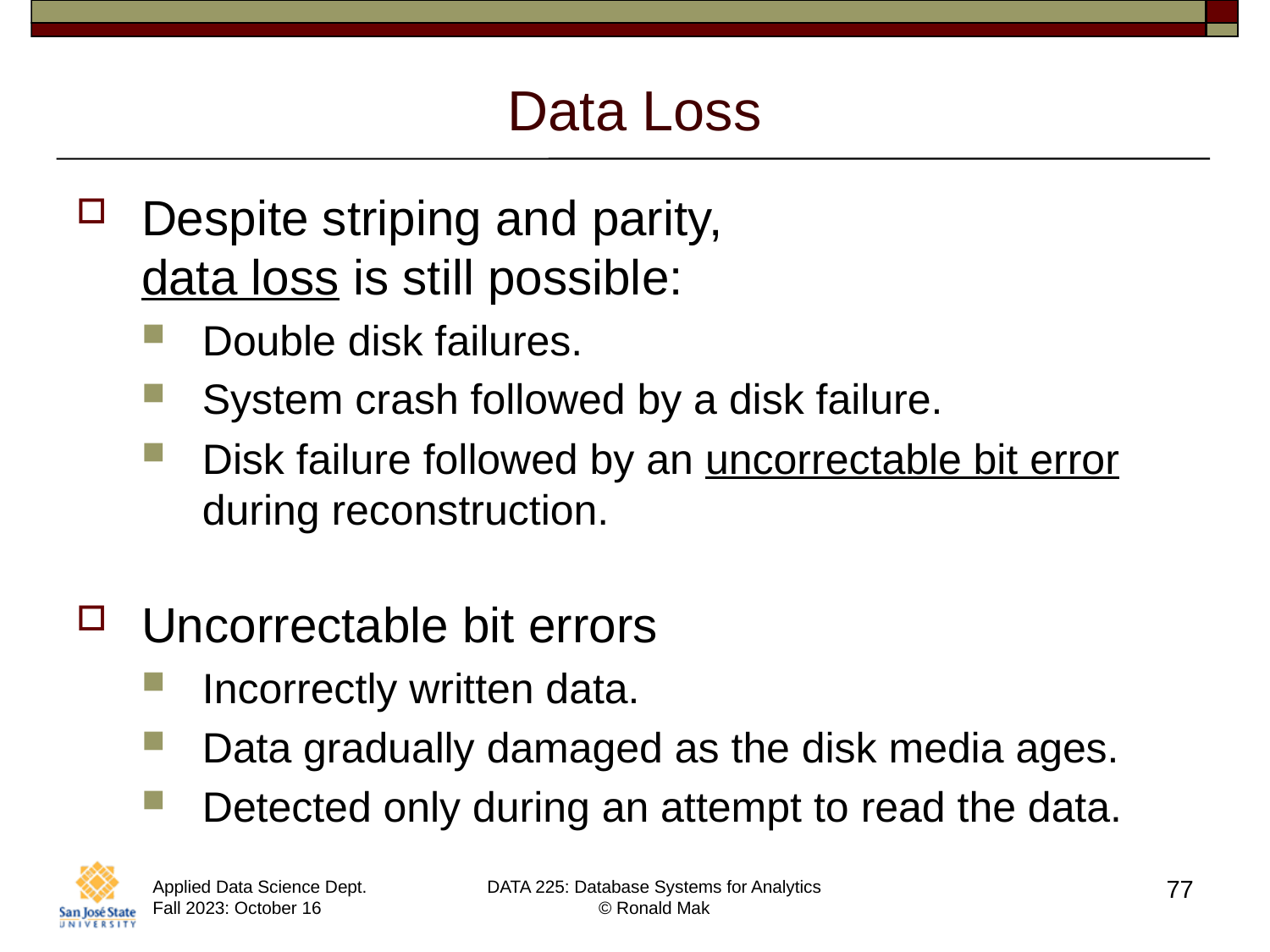

# Data Loss
Despite striping and parity,
data loss is still possible:
Double disk failures.
System crash followed by a disk failure.
Disk failure followed by an uncorrectable bit error during reconstruction.

Uncorrectable bit errors
Incorrectly written data.
Data gradually damaged as the disk media ages.
Detected only during an attempt to read the data.
77